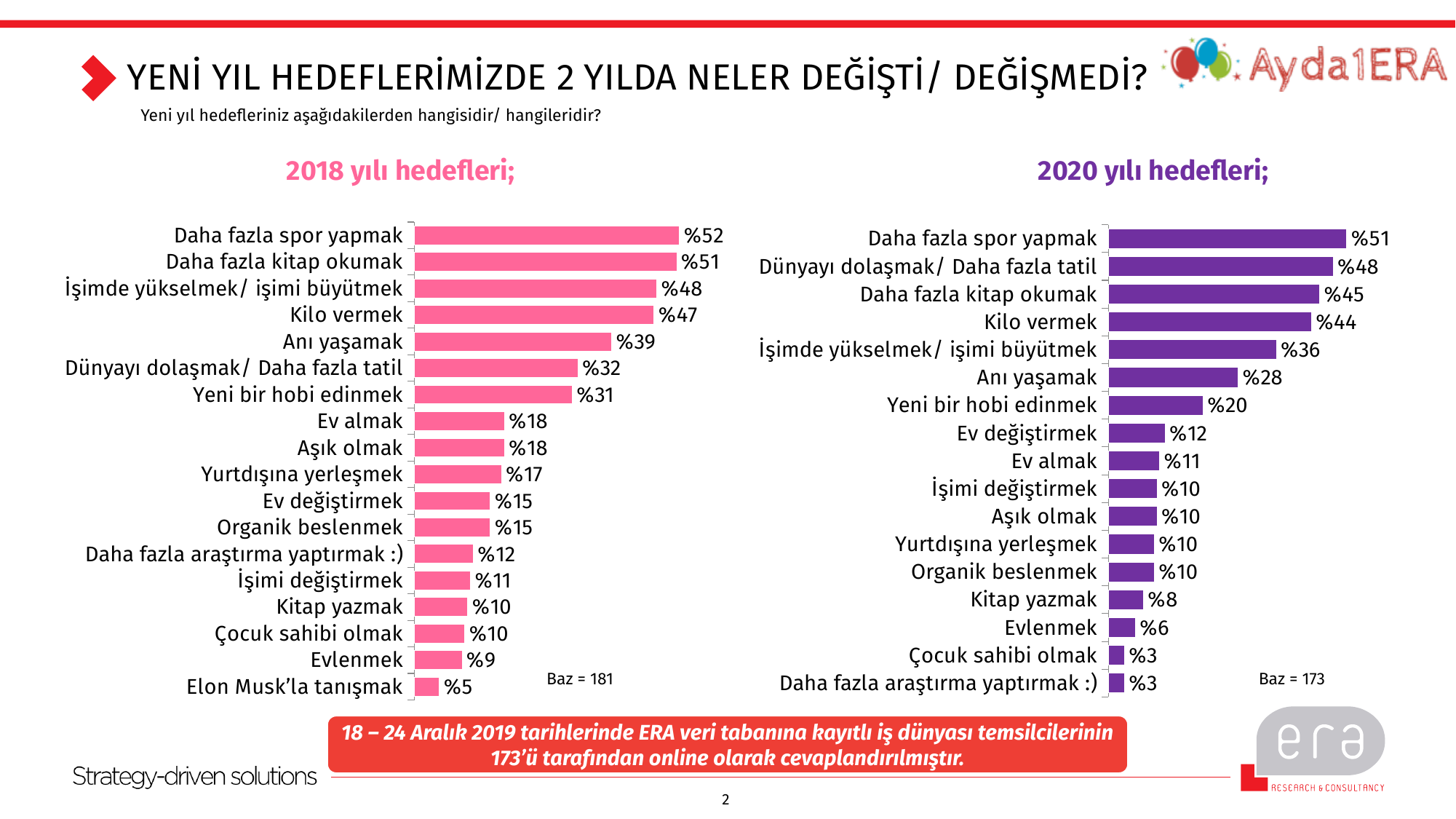

# YENİ YIL HEDEFLERİMİZDE 2 YILDA NELER DEĞİŞTİ/ DEĞİŞMEDİ?
Yeni yıl hedefleriniz aşağıdakilerden hangisidir/ hangileridir?
2018 yılı hedefleri;
2020 yılı hedefleri;

### Chart

| Category |  |
|---|---|
| Daha fazla spor yapmak | 51.93370165745856 |
| Daha fazla kitap okumak | 51.38121546961326 |
| İşimde yükselmek/ işimi büyütmek | 47.51381215469613 |
| Kilo vermek | 46.96132596685083 |
| Anı yaşamak | 38.67403314917127 |
| Dünyayı dolaşmak/ Daha fazla tatil | 32.04419889502763 |
| Yeni bir hobi edinmek | 30.939226519337016 |
| Ev almak | 17.679558011049725 |
| Aşık olmak | 17.679558011049725 |
| Yurtdışına yerleşmek | 17.12707182320442 |
| Ev değiştirmek | 14.917127071823204 |
| Organik beslenmek | 14.917127071823204 |
| Daha fazla araştırma yaptırmak :) | 11.602209944751381 |
| İşimi değiştirmek | 11.049723756906078 |
| Kitap yazmak | 10.497237569060774 |
| Çocuk sahibi olmak | 9.94475138121547 |
| Evlenmek | 9.392265193370166 |
| Elon Musk’la tanışmak | 4.972375690607735 |

### Chart

| Category |  |
|---|---|
| Daha fazla spor yapmak | 51.16279069767442 |
| Dünyayı dolaşmak/ Daha fazla tatil | 48.25581395348837 |
| Daha fazla kitap okumak | 45.348837209302324 |
| Kilo vermek | 43.604651162790695 |
| İşimde yükselmek/ işimi büyütmek | 36.04651162790697 |
| Anı yaşamak | 27.906976744186046 |
| Yeni bir hobi edinmek | 20.348837209302324 |
| Ev değiştirmek | 12.209302325581396 |
| Ev almak | 11.046511627906977 |
| İşimi değiştirmek | 10.465116279069768 |
| Aşık olmak | 10.465116279069768 |
| Yurtdışına yerleşmek | 9.883720930232558 |
| Organik beslenmek | 9.883720930232558 |
| Kitap yazmak | 7.558139534883721 |
| Evlenmek | 5.813953488372093 |
| Çocuk sahibi olmak | 3.488372093023256 |
| Daha fazla araştırma yaptırmak :) | 3.488372093023256 |
Baz = 181
Baz = 173
18 – 24 Aralık 2019 tarihlerinde ERA veri tabanına kayıtlı iş dünyası temsilcilerinin 173’ü tarafından online olarak cevaplandırılmıştır.